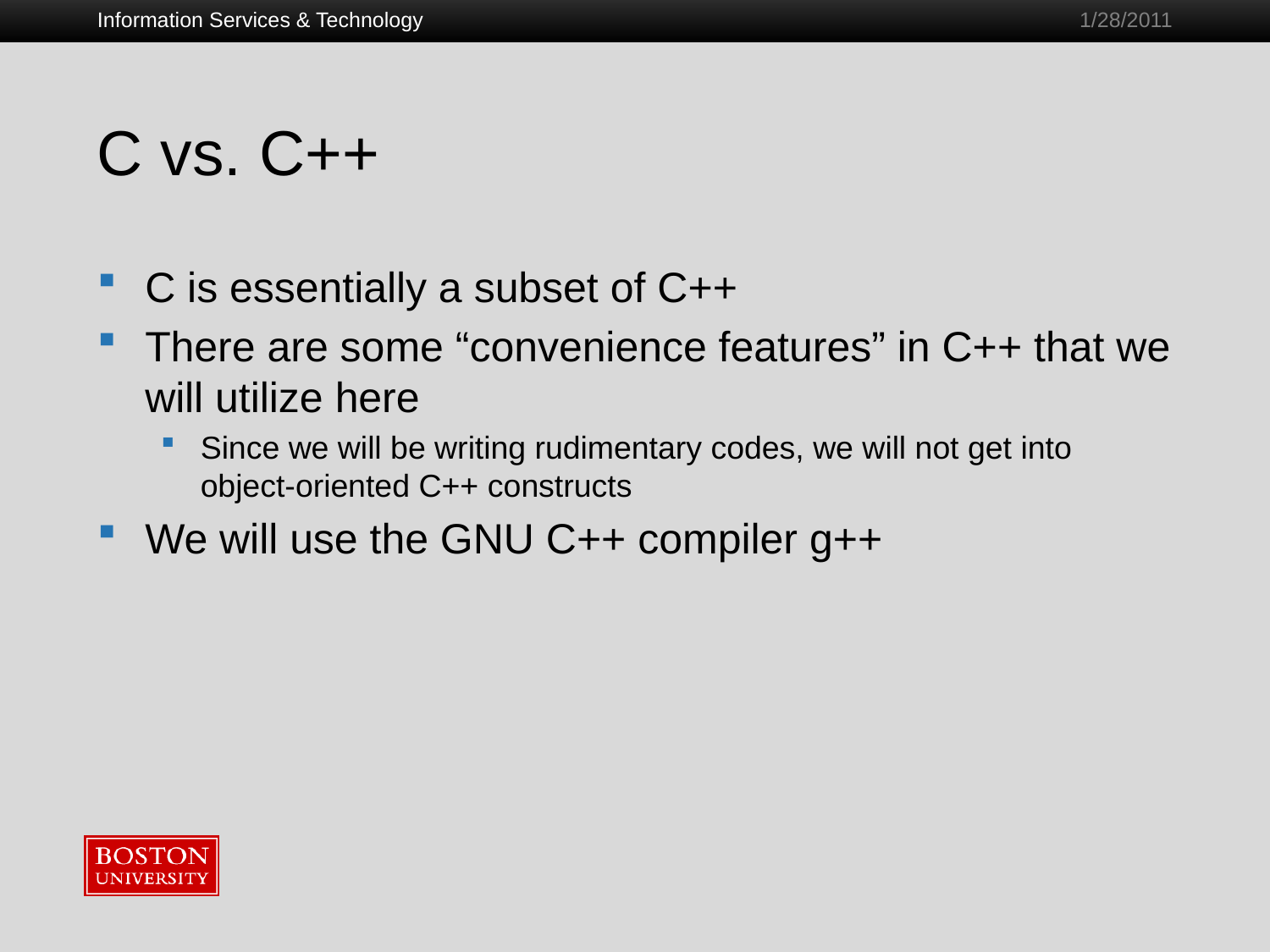

Information Services & Technology
1/28/2011
# C vs. C++
C is essentially a subset of C++
There are some “convenience features” in C++ that we will utilize here
Since we will be writing rudimentary codes, we will not get into object-oriented C++ constructs
We will use the GNU C++ compiler g++
8